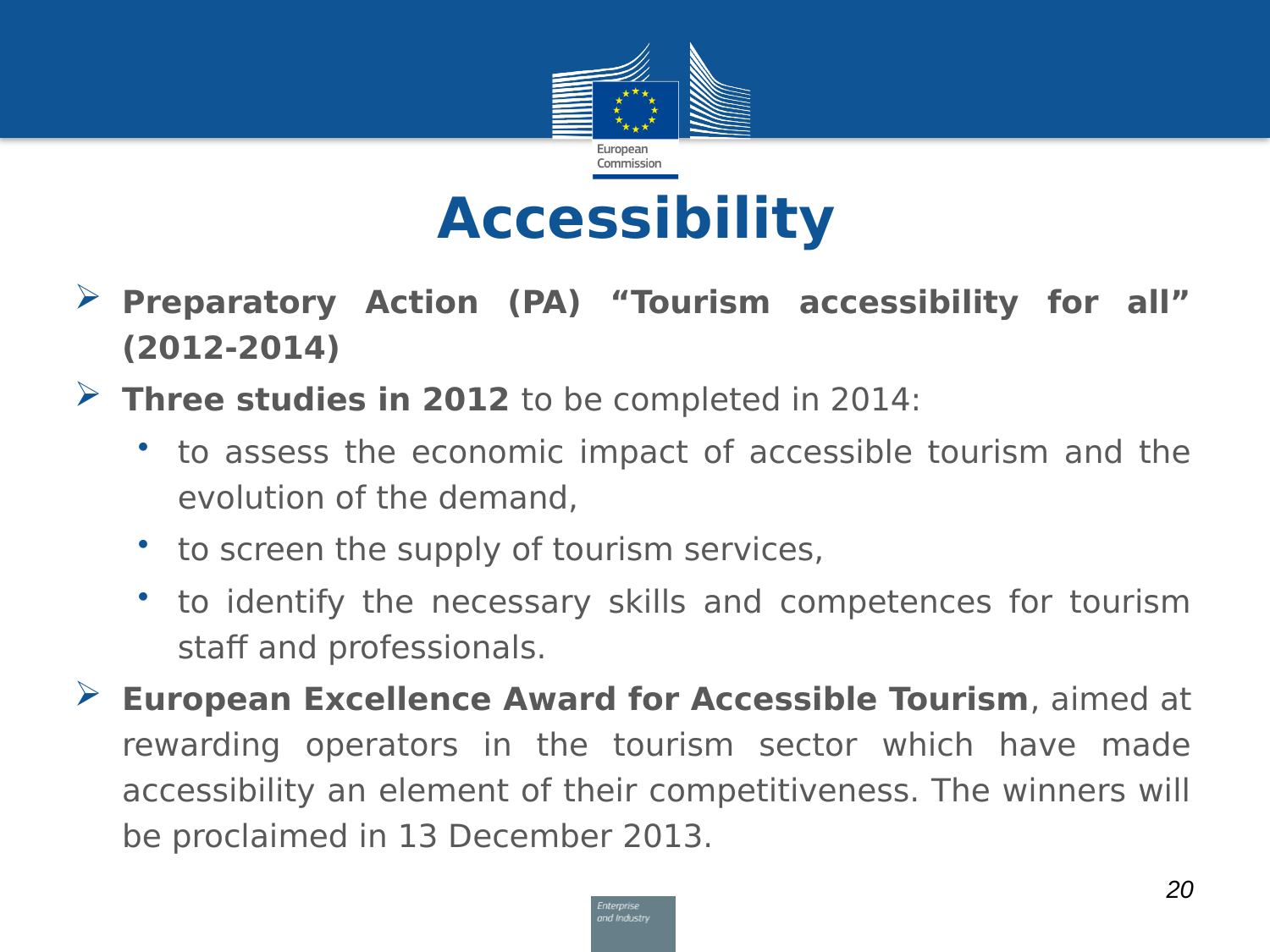

# Accessibility
Preparatory Action (PA) “Tourism accessibility for all” (2012-2014)
Three studies in 2012 to be completed in 2014:
to assess the economic impact of accessible tourism and the evolution of the demand,
to screen the supply of tourism services,
to identify the necessary skills and competences for tourism staff and professionals.
European Excellence Award for Accessible Tourism, aimed at rewarding operators in the tourism sector which have made accessibility an element of their competitiveness. The winners will be proclaimed in 13 December 2013.

20